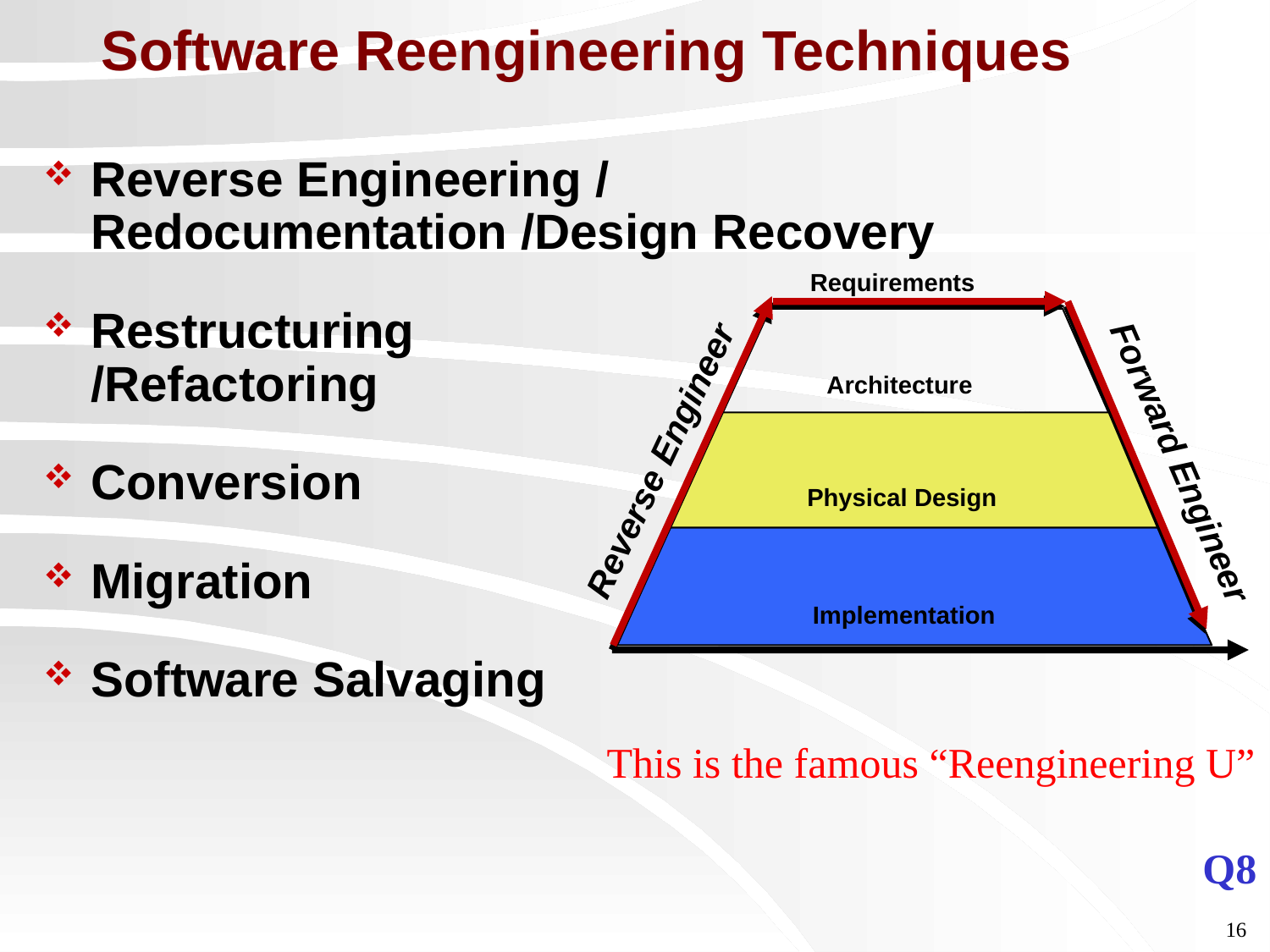

# Software Reengineering Techniques
Reverse Engineering / Redocumentation /Design Recovery
Restructuring
/Refactoring
Conversion
Migration
Software Salvaging

Requirements

Architecture

Reverse Engineer
Forward Engineer
Physical Design

Implementation

This is the famous “Reengineering U”
Q8
16